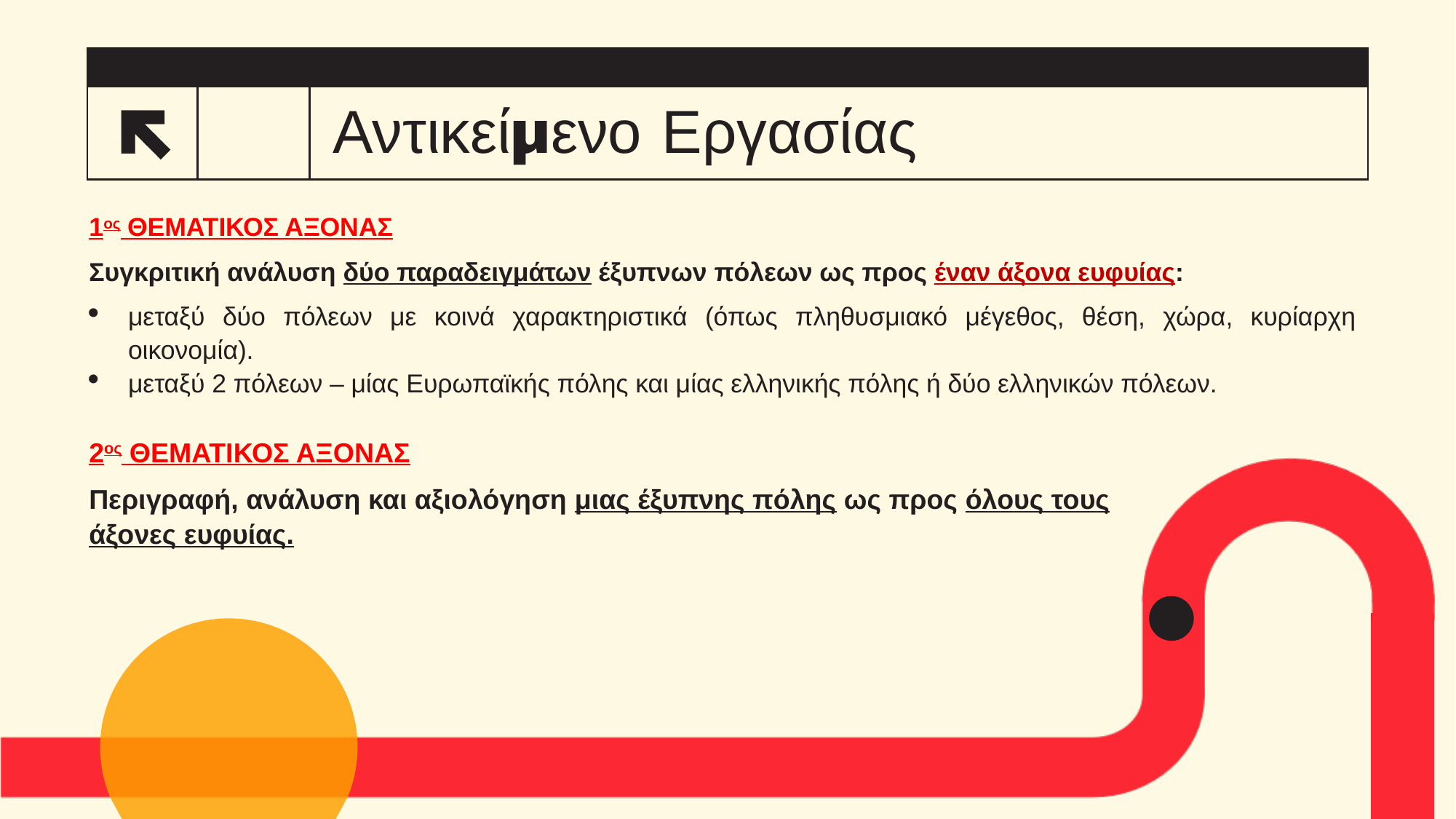

# Αντικείμενο Εργασίας
1ος ΘΕΜΑΤΙΚΟΣ ΑΞΟΝΑΣ
Συγκριτική ανάλυση δύο παραδειγμάτων έξυπνων πόλεων ως προς έναν άξονα ευφυίας:
μεταξύ δύο πόλεων με κοινά χαρακτηριστικά (όπως πληθυσμιακό μέγεθος, θέση, χώρα, κυρίαρχη οικονομία).
μεταξύ 2 πόλεων – μίας Ευρωπαϊκής πόλης και μίας ελληνικής πόλης ή δύο ελληνικών πόλεων.
2ος ΘΕΜΑΤΙΚΟΣ ΑΞΟΝΑΣ
Περιγραφή, ανάλυση και αξιολόγηση μιας έξυπνης πόλης ως προς όλους τους άξονες ευφυίας.